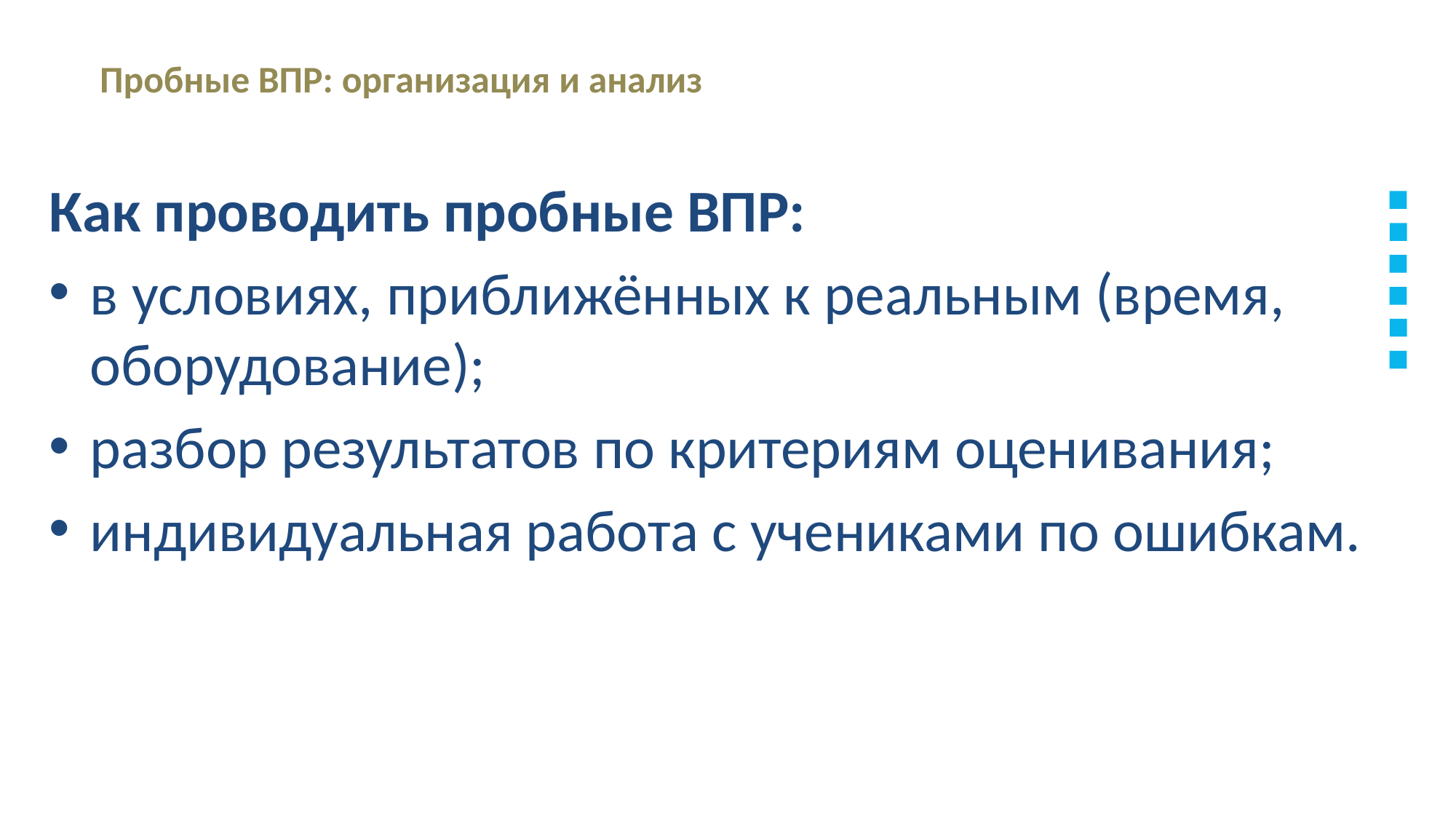

# Пробные ВПР: организация и анализ
Как проводить пробные ВПР:
в условиях, приближённых к реальным (время, оборудование);
разбор результатов по критериям оценивания;
индивидуальная работа с учениками по ошибкам.